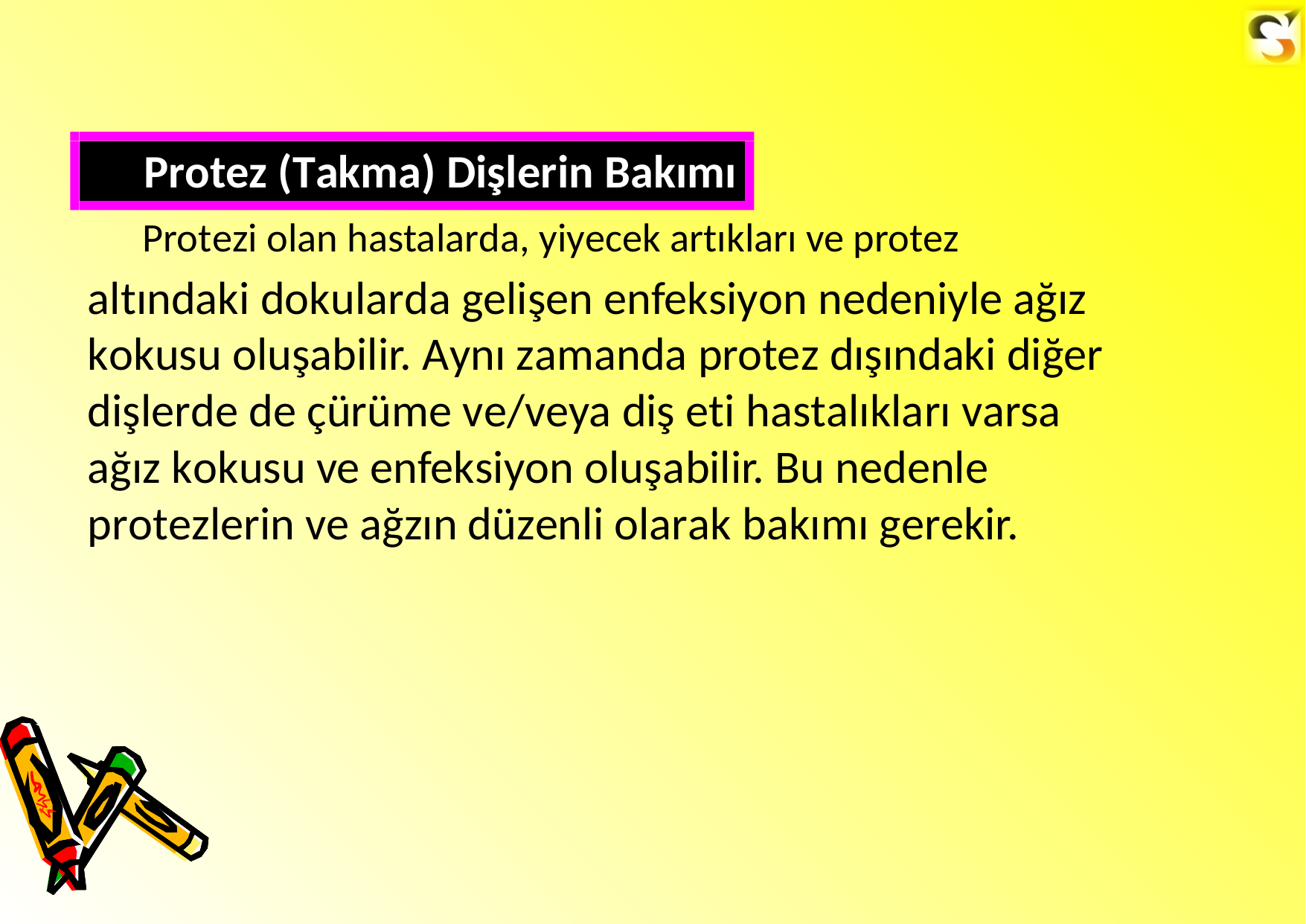

Protez (Takma) Dişlerin Bakımı

Protezi olan hastalarda, yiyecek artıkları ve protez
altındaki dokularda gelişen enfeksiyon nedeniyle ağız kokusu oluşabilir. Aynı zamanda protez dışındaki diğer
dişlerde de çürüme ve/veya diş eti hastalıkları varsa ağız kokusu ve enfeksiyon oluşabilir. Bu nedenle protezlerin ve ağzın düzenli olarak bakımı gerekir.